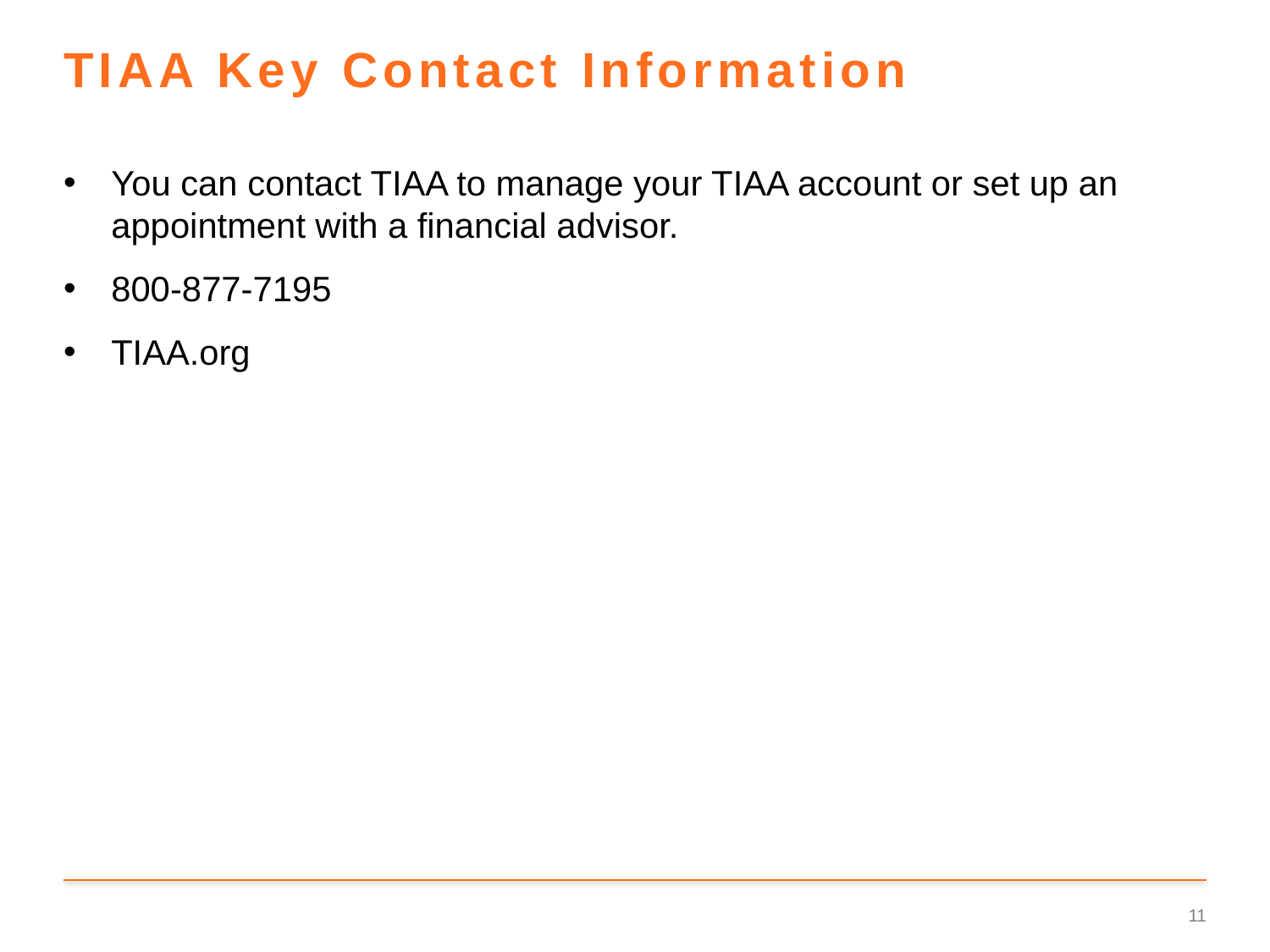

# TIAA Key Contact Information
You can contact TIAA to manage your TIAA account or set up an appointment with a financial advisor.
800-877-7195
TIAA.org